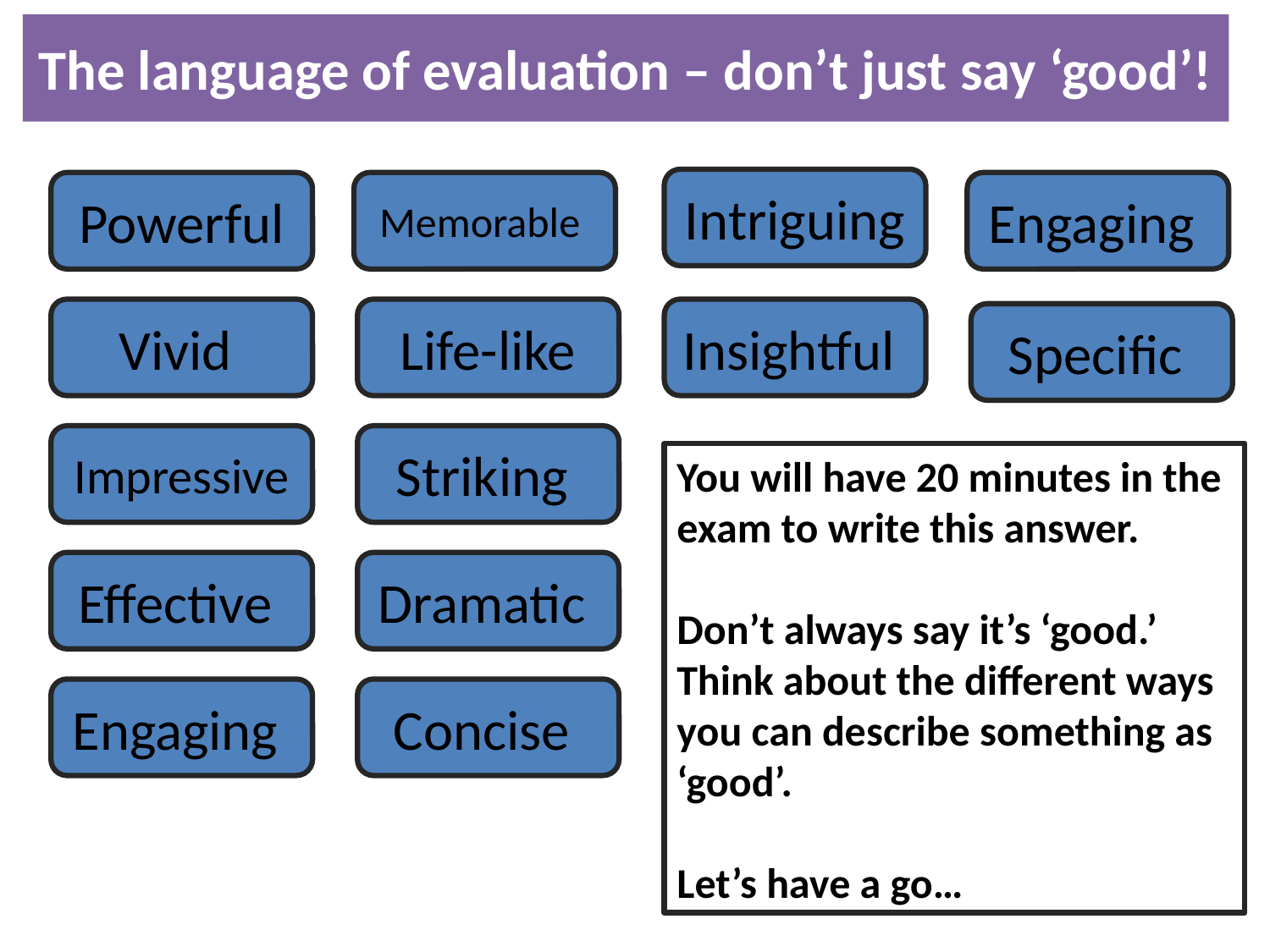

# The language of evaluation – don’t just say ‘good’!
Intriguing
Memorable
Engaging
Powerful
Vivid
Life-like
Insightful
Specific
Impressive
Striking
You will have 20 minutes in the exam to write this answer.

Don’t always say it’s ‘good.’ Think about the different ways you can describe something as ‘good’.

Let’s have a go…
Effective
Dramatic
Engaging
Concise